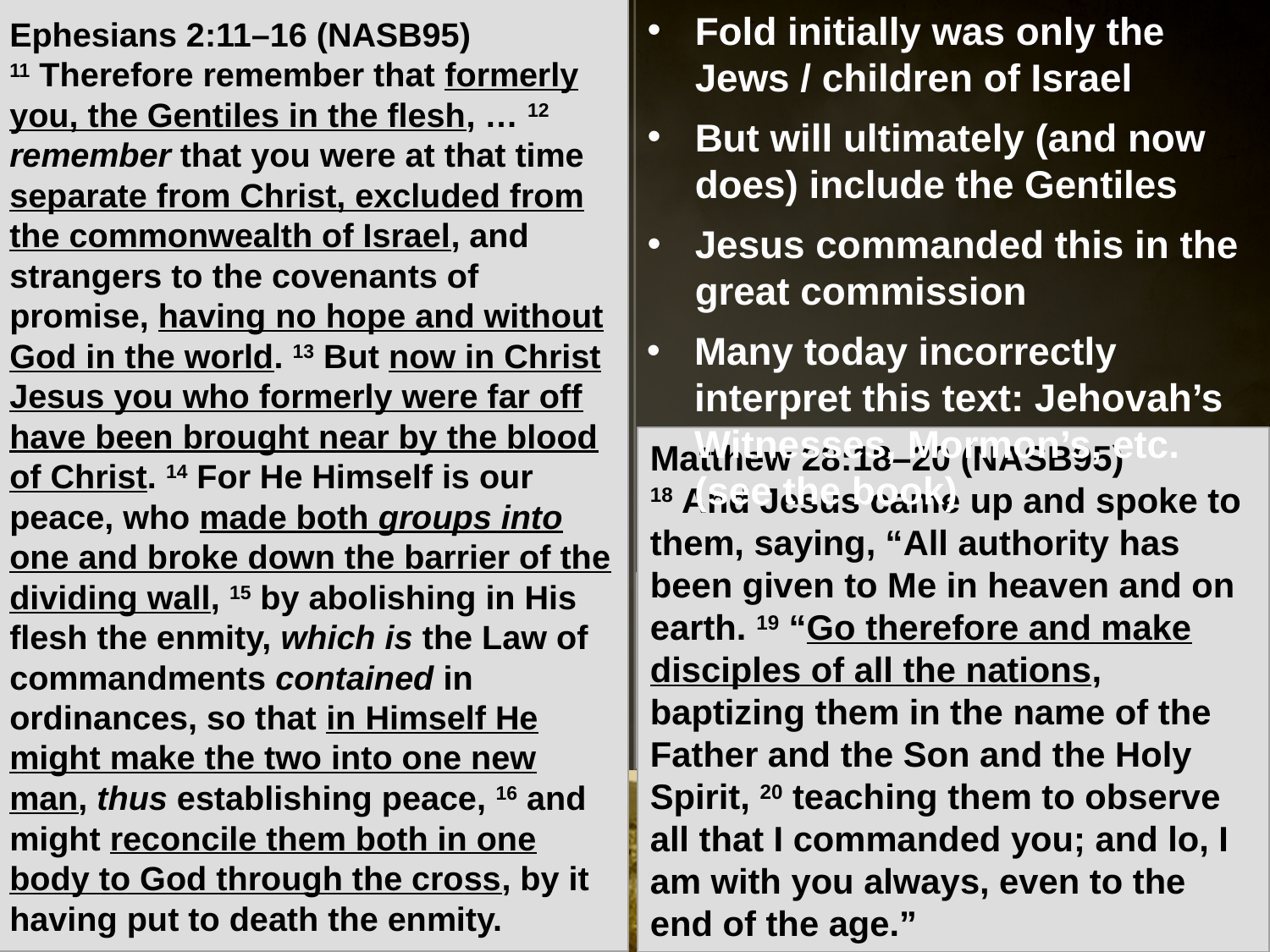

John 10:16 (NASB95)
16 “I have other sheep, which are not of this fold; I must bring them also, and they will hear My voice; and they will become one flock with one shepherd.
Fold initially was only the Jews / children of Israel
Ephesians 2:11–16 (NASB95)
11 Therefore remember that formerly you, the Gentiles in the flesh, … 12 remember that you were at that time separate from Christ, excluded from the commonwealth of Israel, and strangers to the covenants of promise, having no hope and without God in the world. 13 But now in Christ Jesus you who formerly were far off have been brought near by the blood of Christ. 14 For He Himself is our peace, who made both groups into one and broke down the barrier of the dividing wall, 15 by abolishing in His flesh the enmity, which is the Law of commandments contained in ordinances, so that in Himself He might make the two into one new man, thus establishing peace, 16 and might reconcile them both in one body to God through the cross, by it having put to death the enmity.
But will ultimately (and now does) include the Gentiles
Jesus commanded this in the  great commission
Many today incorrectly interpret this text: Jehovah’s Witnesses, Mormon’s, etc. (see the book)
Matthew 28:18–20 (NASB95)
18 And Jesus came up and spoke to them, saying, “All authority has been given to Me in heaven and on earth. 19 “Go therefore and make disciples of all the nations, baptizing them in the name of the Father and the Son and the Holy Spirit, 20 teaching them to observe all that I commanded you; and lo, I am with you always, even to the end of the age.”
John 4:22 (NASB95)
22 “You worship what you do not know; we worship what we know, for salvation is from the Jews.